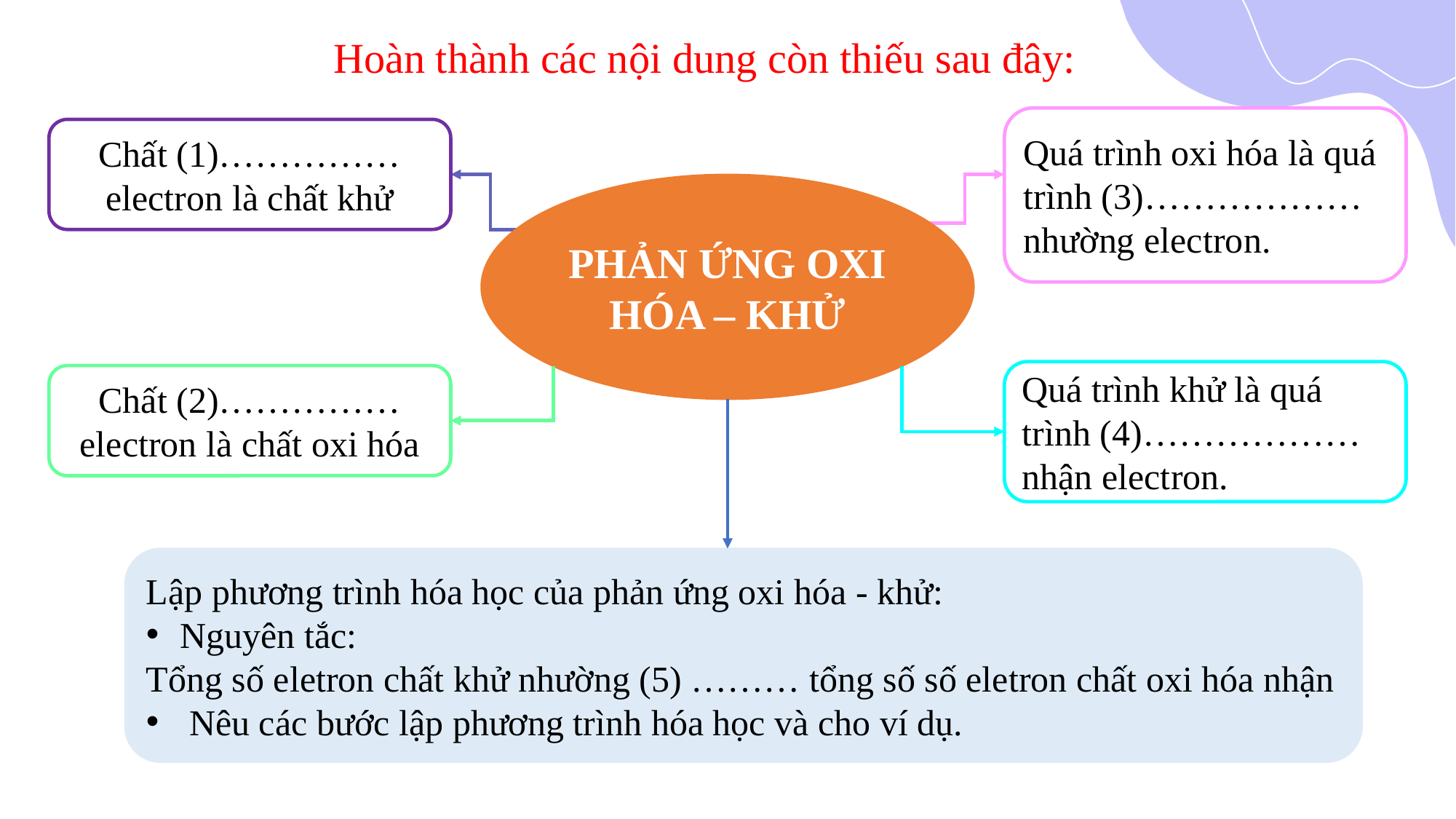

Hoàn thành các nội dung còn thiếu sau đây:
Quá trình oxi hóa là quá trình (3)……………… nhường electron.
Chất (1)…………… electron là chất khử
PHẢN ỨNG OXI HÓA – KHỬ
Quá trình khử là quá trình (4)……………… nhận electron.
Chất (2)…………… electron là chất oxi hóa
Lập phương trình hóa học của phản ứng oxi hóa - khử:
Nguyên tắc:
Tổng số eletron chất khử nhường (5) ……… tổng số số eletron chất oxi hóa nhận
 Nêu các bước lập phương trình hóa học và cho ví dụ.